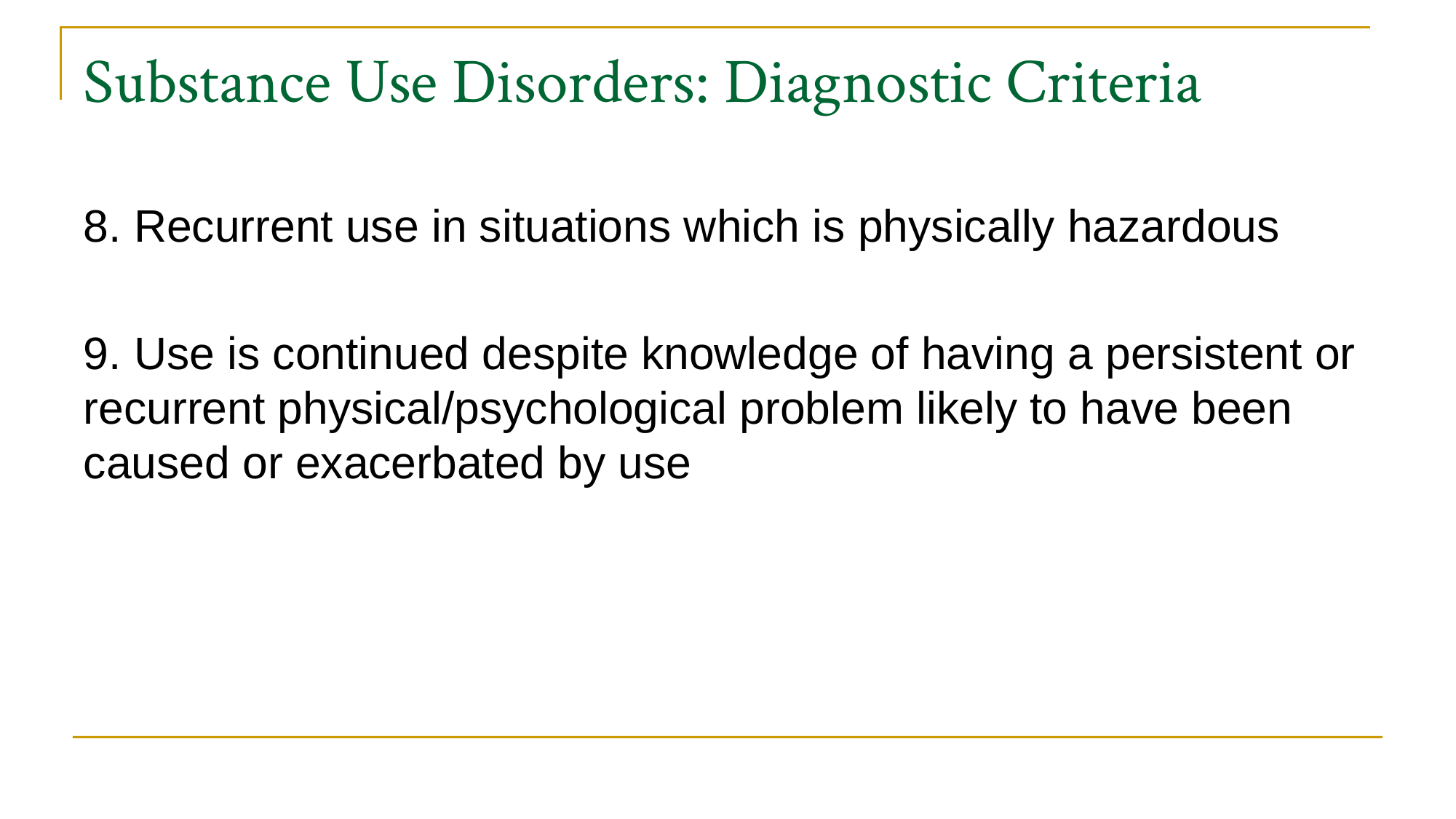

# Substance Use Disorders: Diagnostic Criteria
8. Recurrent use in situations which is physically hazardous

9. Use is continued despite knowledge of having a persistent or recurrent physical/psychological problem likely to have been caused or exacerbated by use